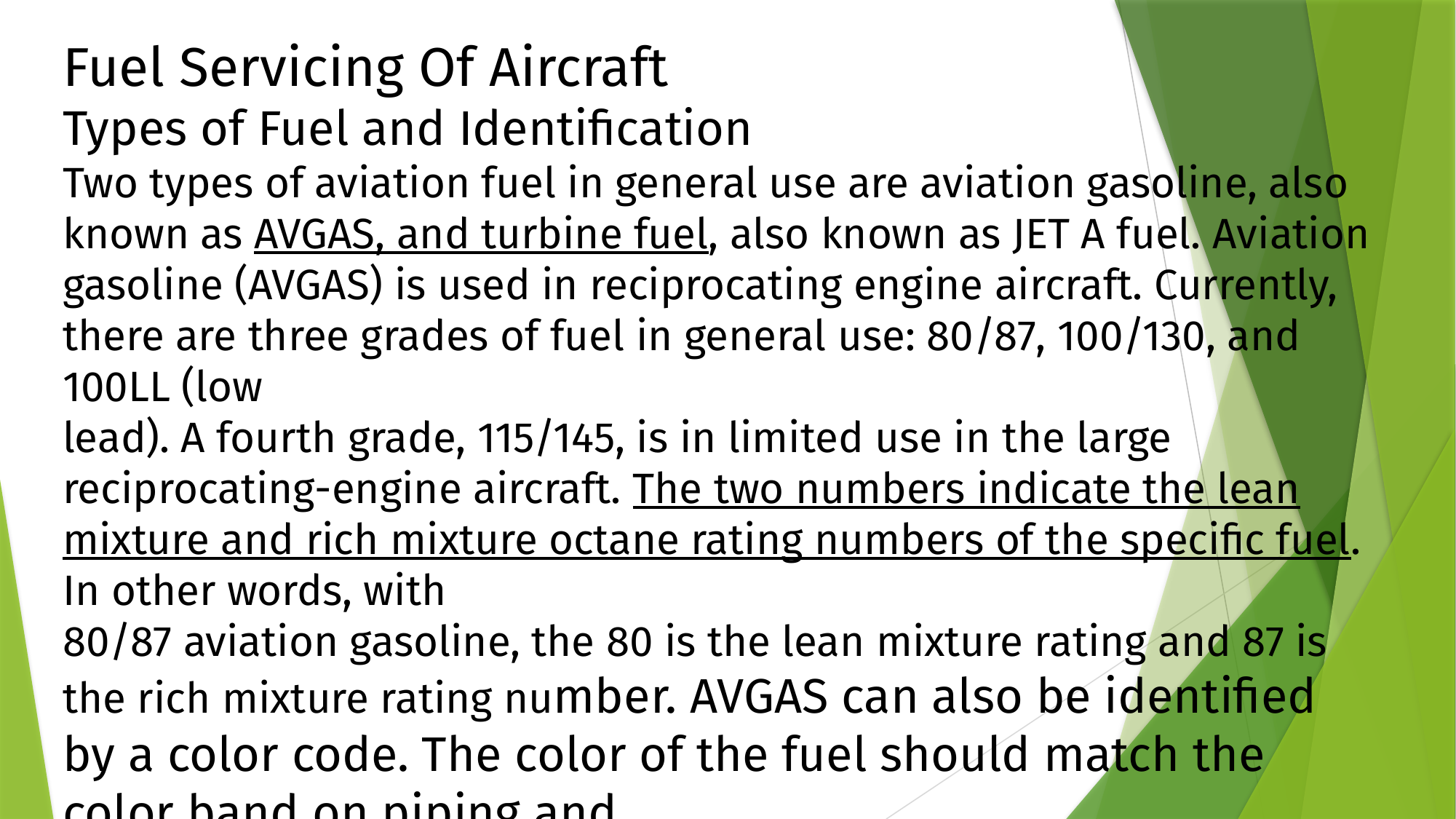

Fuel Servicing Of Aircraft
Types of Fuel and Identification
Two types of aviation fuel in general use are aviation gasoline, also known as AVGAS, and turbine fuel, also known as JET A fuel. Aviation gasoline (AVGAS) is used in reciprocating engine aircraft. Currently, there are three grades of fuel in general use: 80/87, 100/130, and 100LL (low
lead). A fourth grade, 115/145, is in limited use in the large reciprocating-engine aircraft. The two numbers indicate the lean mixture and rich mixture octane rating numbers of the specific fuel. In other words, with
80/87 aviation gasoline, the 80 is the lean mixture rating and 87 is the rich mixture rating number. AVGAS can also be identified by a color code. The color of the fuel should match the color band on piping and
fueling equipment.